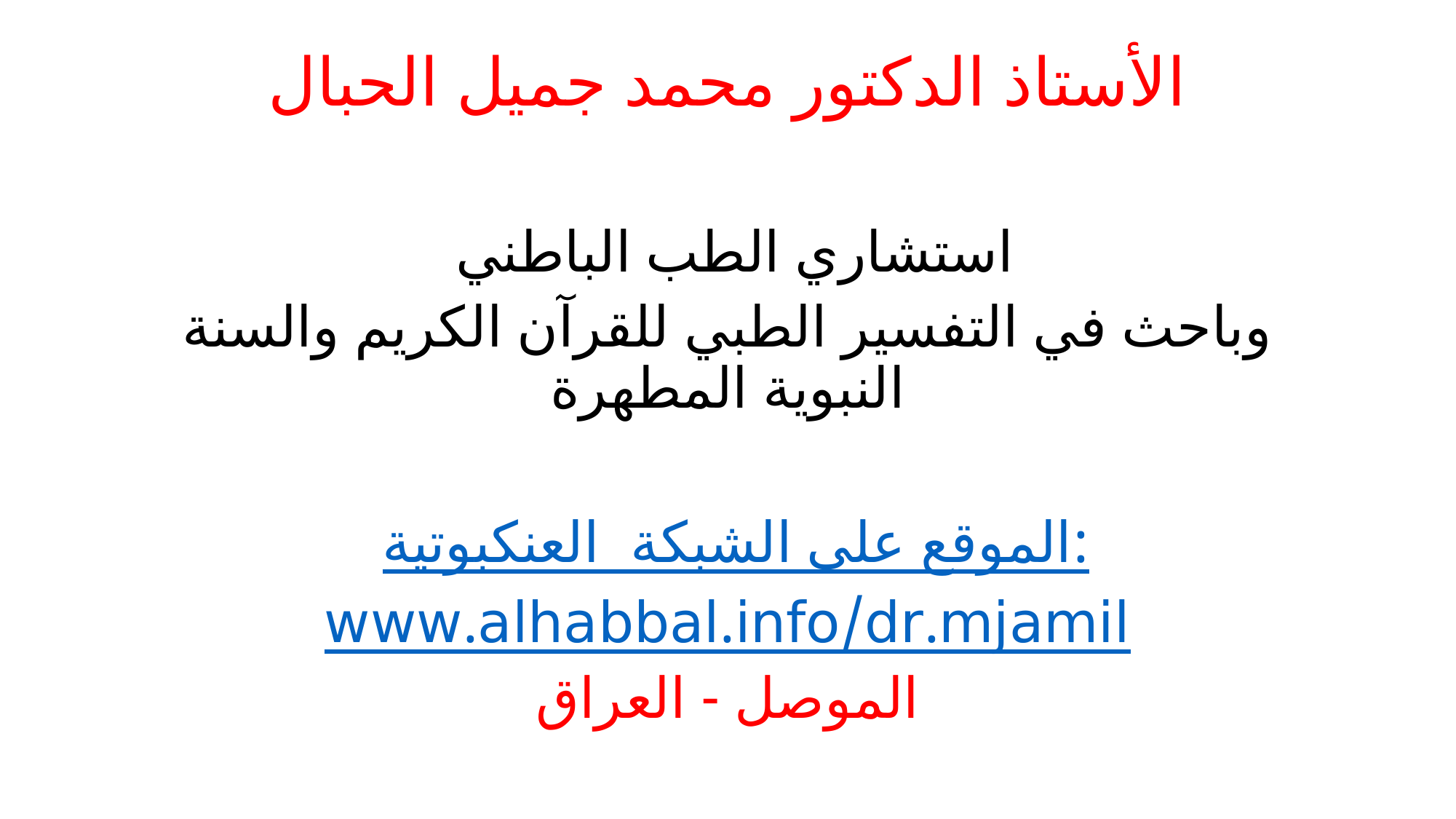

# الأستاذ الدكتور محمد جميل الحبال
استشاري الطب الباطني
وباحث في التفسير الطبي للقرآن الكريم والسنة النبوية المطهرة

الموقع على الشبكة العنكبوتية:
www.alhabbal.info/dr.mjamil
الموصل - العراق